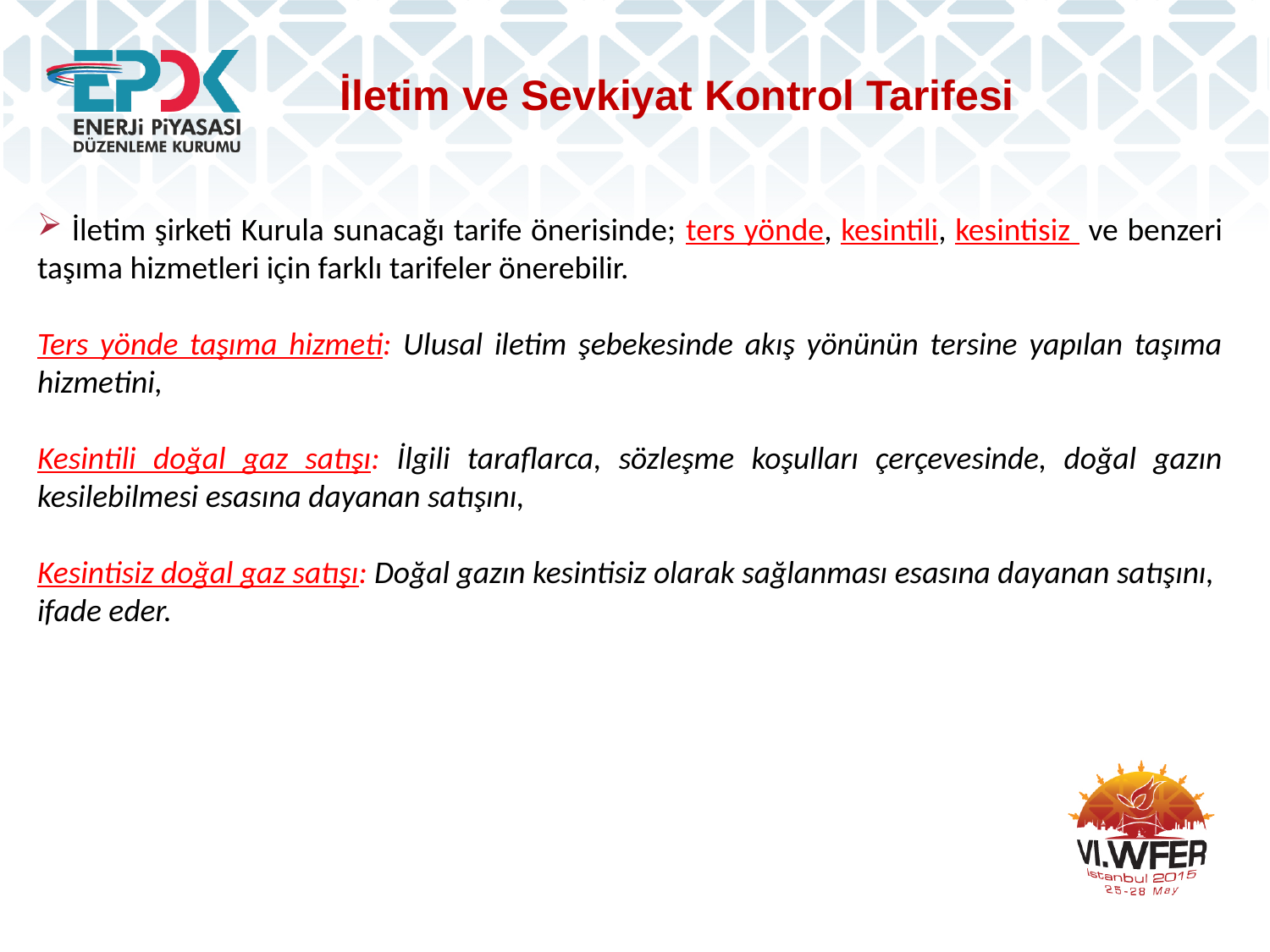

İletim ve Sevkiyat Kontrol Tarifesi
 İletim şirketi Kurula sunacağı tarife önerisinde; ters yönde, kesintili, kesintisiz  ve benzeri taşıma hizmetleri için farklı tarifeler önerebilir.

Ters yönde taşıma hizmeti: Ulusal iletim şebekesinde akış yönünün tersine yapılan taşıma hizmetini,

Kesintili doğal gaz satışı: İlgili taraflarca, sözleşme koşulları çerçevesinde, doğal gazın kesilebilmesi esasına dayanan satışını,

Kesintisiz doğal gaz satışı: Doğal gazın kesintisiz olarak sağlanması esasına dayanan satışını,
ifade eder.